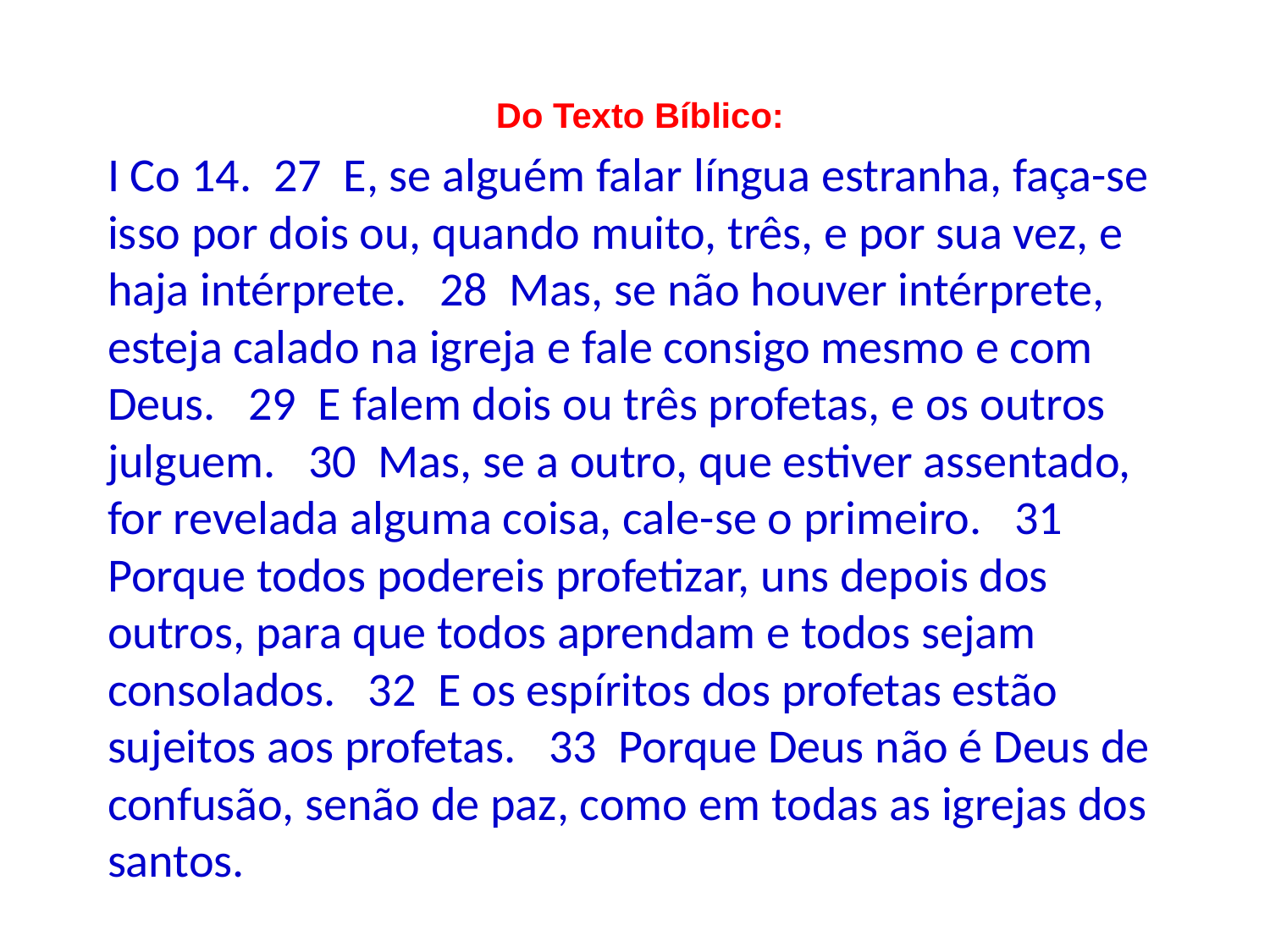

Do Texto Bíblico:
I Co 14.  27  E, se alguém falar língua estranha, faça-se isso por dois ou, quando muito, três, e por sua vez, e haja intérprete.   28  Mas, se não houver intérprete, esteja calado na igreja e fale consigo mesmo e com Deus.   29  E falem dois ou três profetas, e os outros julguem.   30  Mas, se a outro, que estiver assentado, for revelada alguma coisa, cale-se o primeiro.   31  Porque todos podereis profetizar, uns depois dos outros, para que todos aprendam e todos sejam consolados.   32  E os espíritos dos profetas estão sujeitos aos profetas.   33  Porque Deus não é Deus de confusão, senão de paz, como em todas as igrejas dos santos.